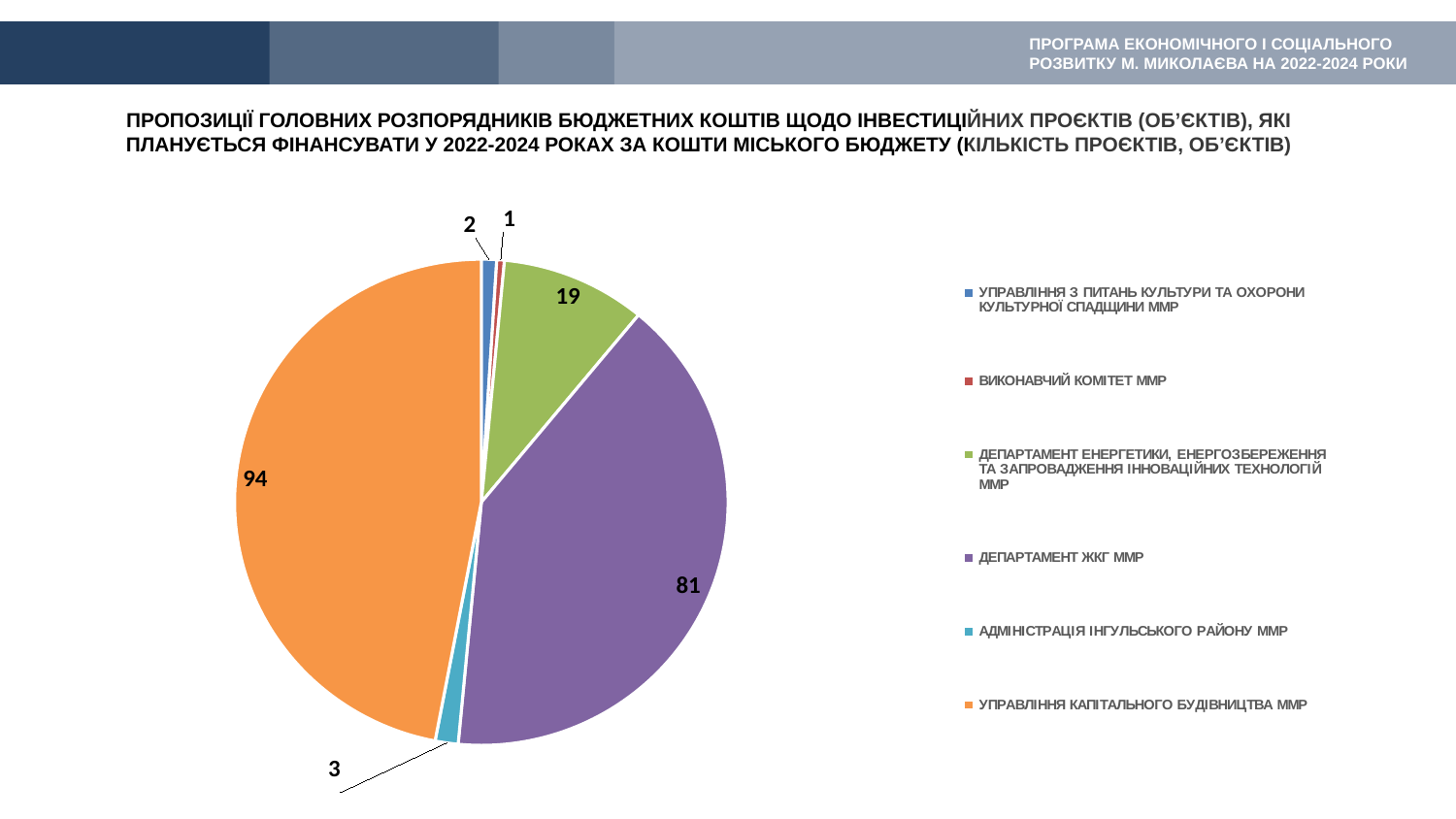

ПРОГРАМА ЕКОНОМІЧНОГО І СОЦІАЛЬНОГО РОЗВИТКУ М. МИКОЛАЄВА НА 2022-2024 РОКИ

ПРОПОЗИЦІЇ ГОЛОВНИХ РОЗПОРЯДНИКІВ БЮДЖЕТНИХ КОШТІВ ЩОДО ІНВЕСТИЦІЙНИХ ПРОЄКТІВ (ОБ’ЄКТІВ), ЯКІ ПЛАНУЄТЬСЯ ФІНАНСУВАТИ У 2022-2024 РОКАХ ЗА КОШТИ МІСЬКОГО БЮДЖЕТУ (КІЛЬКІСТЬ ПРОЄКТІВ, ОБ’ЄКТІВ)

### Chart

| Category | Продажи |
|---|---|
| УПРАВЛІННЯ З ПИТАНЬ КУЛЬТУРИ ТА ОХОРОНИ КУЛЬТУРНОЇ СПАДЩИНИ ММР | 2.0 |
| ВИКОНАВЧИЙ КОМІТЕТ ММР | 1.0 |
| ДЕПАРТАМЕНТ ЕНЕРГЕТИКИ, ЕНЕРГОЗБЕРЕЖЕННЯ ТА ЗАПРОВАДЖЕННЯ ІННОВАЦІЙНИХ ТЕХНОЛОГІЙ ММР | 19.0 |
| ДЕПАРТАМЕНТ ЖКГ ММР | 81.0 |
| АДМІНІСТРАЦІЯ ІНГУЛЬСЬКОГО РАЙОНУ ММР | 3.0 |
| УПРАВЛІННЯ КАПІТАЛЬНОГО БУДІВНИЦТВА ММР | 94.0 |